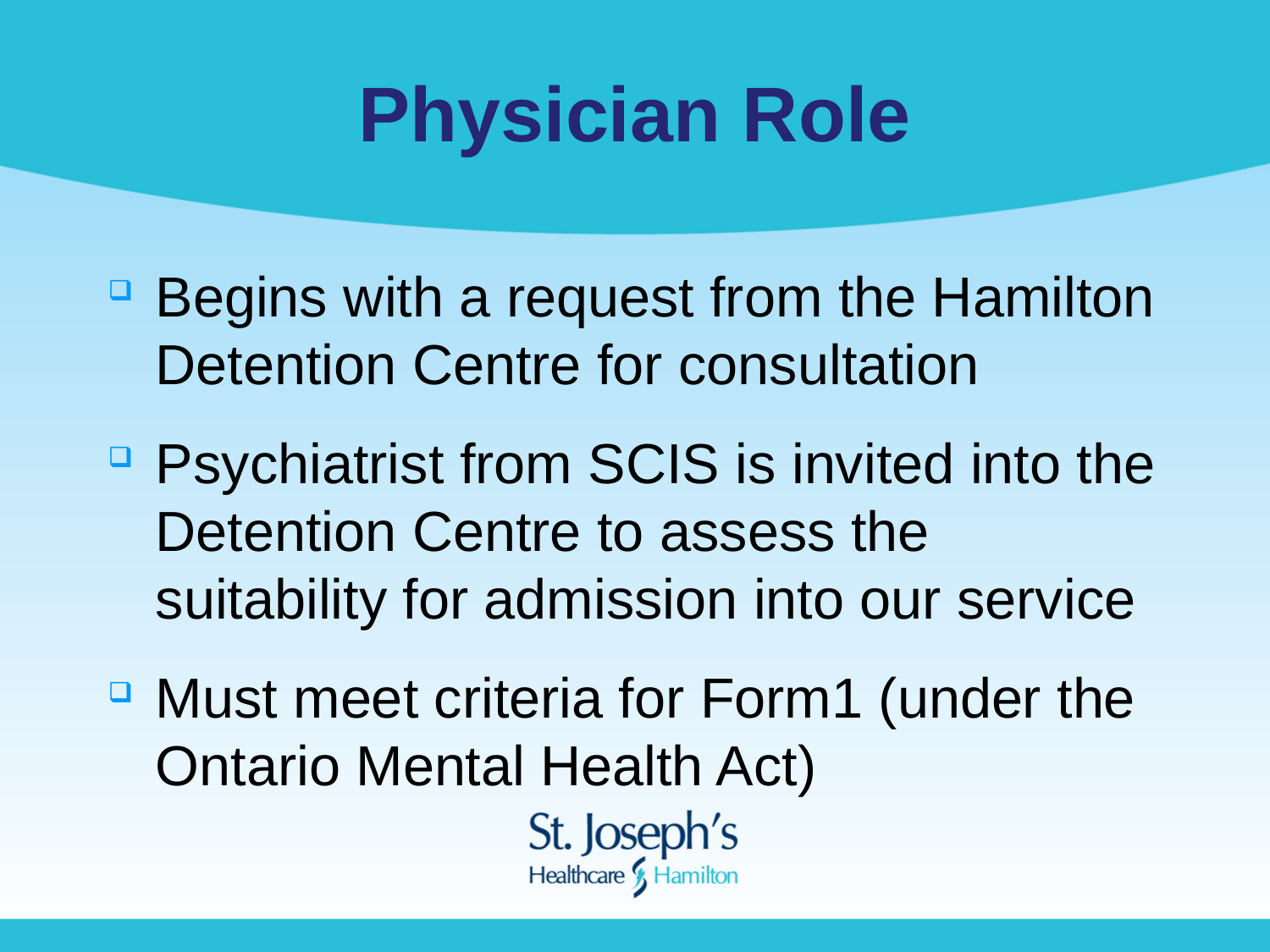

# Physician Role
Begins with a request from the Hamilton Detention Centre for consultation
Psychiatrist from SCIS is invited into the Detention Centre to assess the suitability for admission into our service
Must meet criteria for Form1 (under the Ontario Mental Health Act)